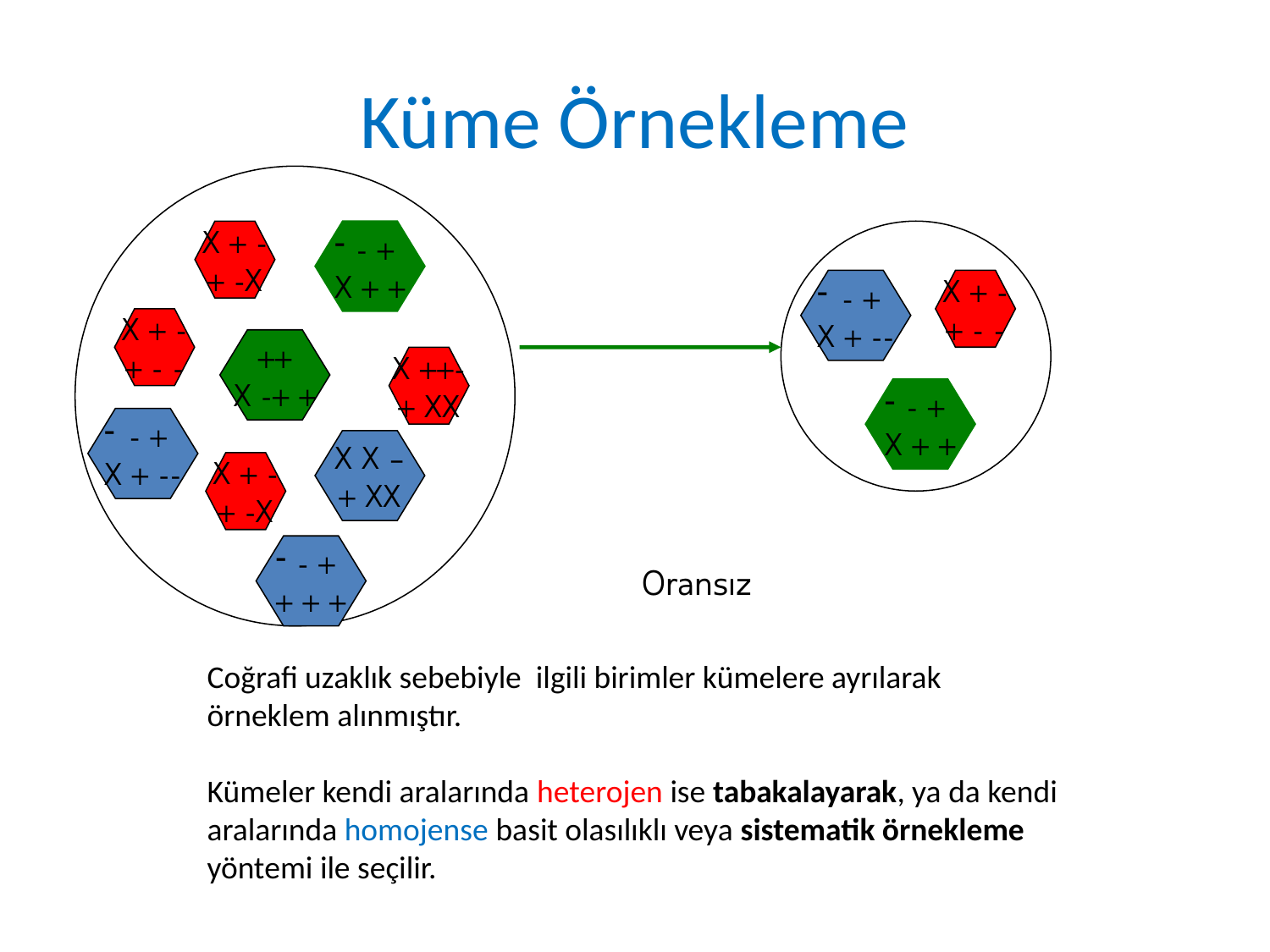

# Küme Örnekleme

X + -
+ -X
- +
X + +

- +
X + --
X + -
+ - -
X + -
+ - -
++
X -+ +
X ++-
+ XX

- +
X + +
- +
X + --
X X –
+ XX
X + -
+ -X
- +
+ + +
Oransız
Coğrafi uzaklık sebebiyle  ilgili birimler kümelere ayrılarak örneklem alınmıştır.

Kümeler kendi aralarında heterojen ise tabakalayarak, ya da kendi aralarında homojense basit olasılıklı veya sistematik örnekleme yöntemi ile seçilir.